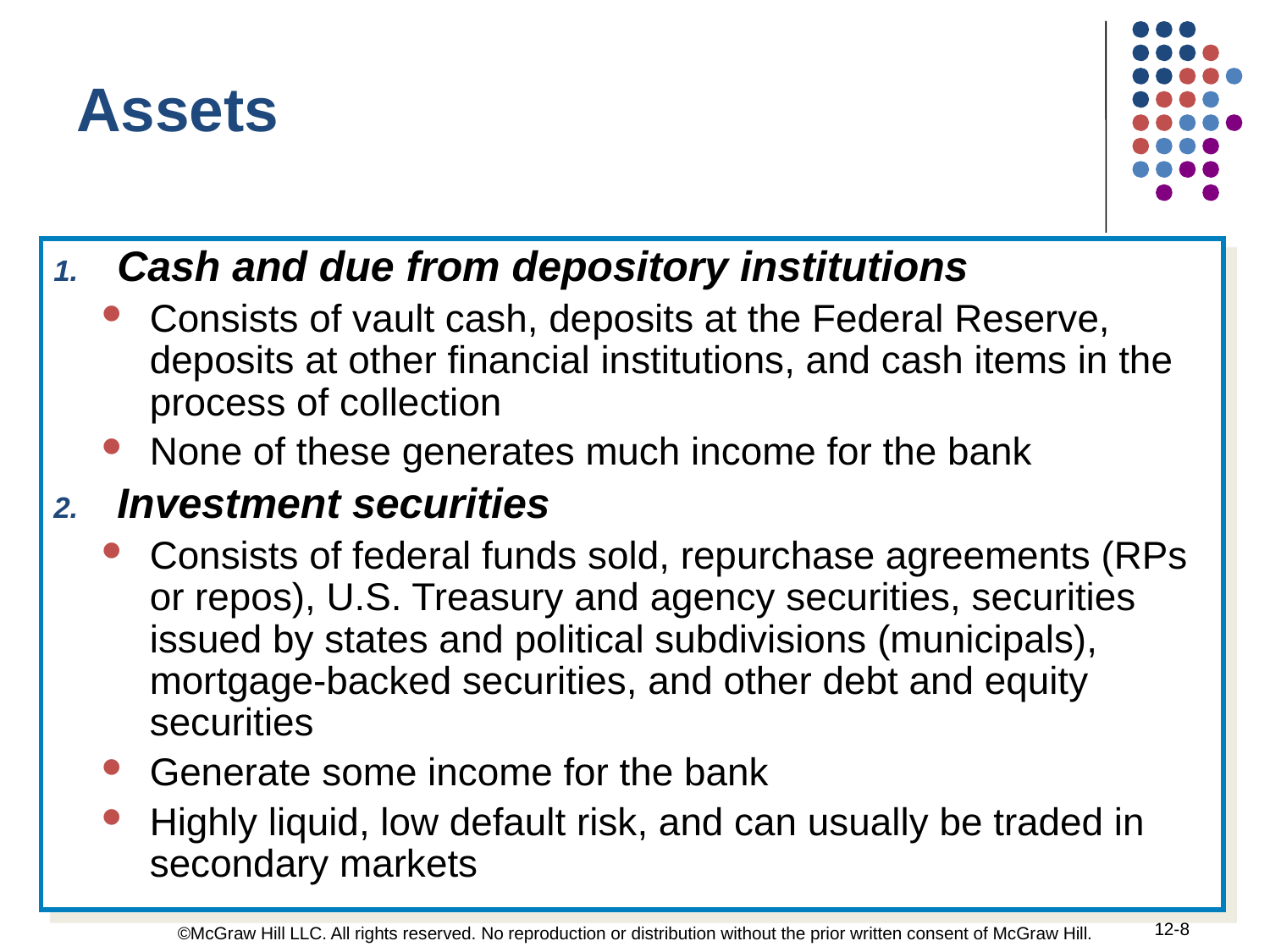

Assets
Cash and due from depository institutions
Consists of vault cash, deposits at the Federal Reserve, deposits at other financial institutions, and cash items in the process of collection
None of these generates much income for the bank
Investment securities
Consists of federal funds sold, repurchase agreements (RPs or repos), U.S. Treasury and agency securities, securities issued by states and political subdivisions (municipals), mortgage-backed securities, and other debt and equity securities
Generate some income for the bank
Highly liquid, low default risk, and can usually be traded in secondary markets
12-8
©McGraw Hill LLC. All rights reserved. No reproduction or distribution without the prior written consent of McGraw Hill.